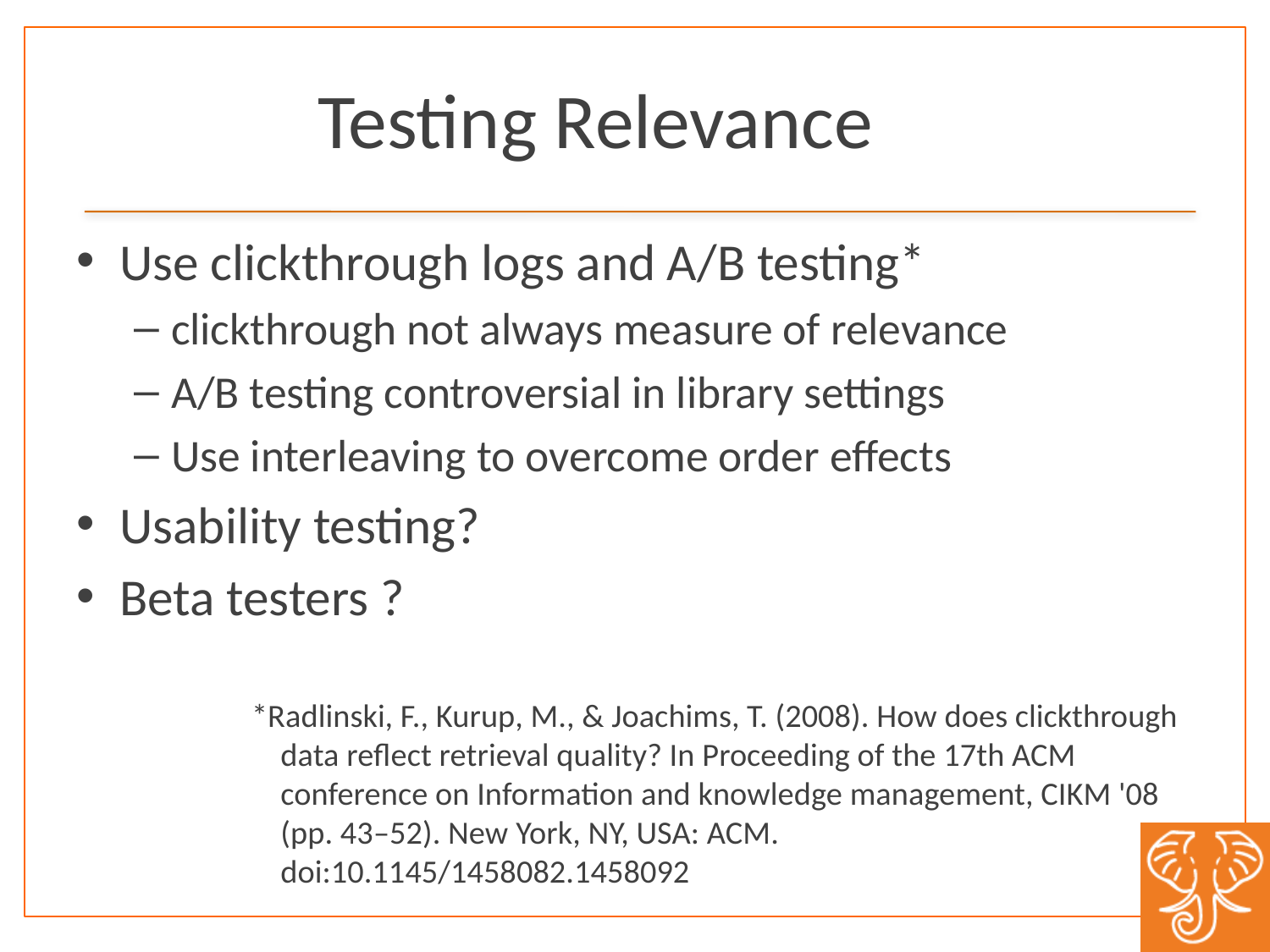

# Testing Relevance
Use clickthrough logs and A/B testing*
clickthrough not always measure of relevance
A/B testing controversial in library settings
Use interleaving to overcome order effects
Usability testing?
Beta testers ?

*Radlinski, F., Kurup, M., & Joachims, T. (2008). How does clickthrough data reflect retrieval quality? In Proceeding of the 17th ACM conference on Information and knowledge management, CIKM '08 (pp. 43–52). New York, NY, USA: ACM. doi:10.1145/1458082.1458092